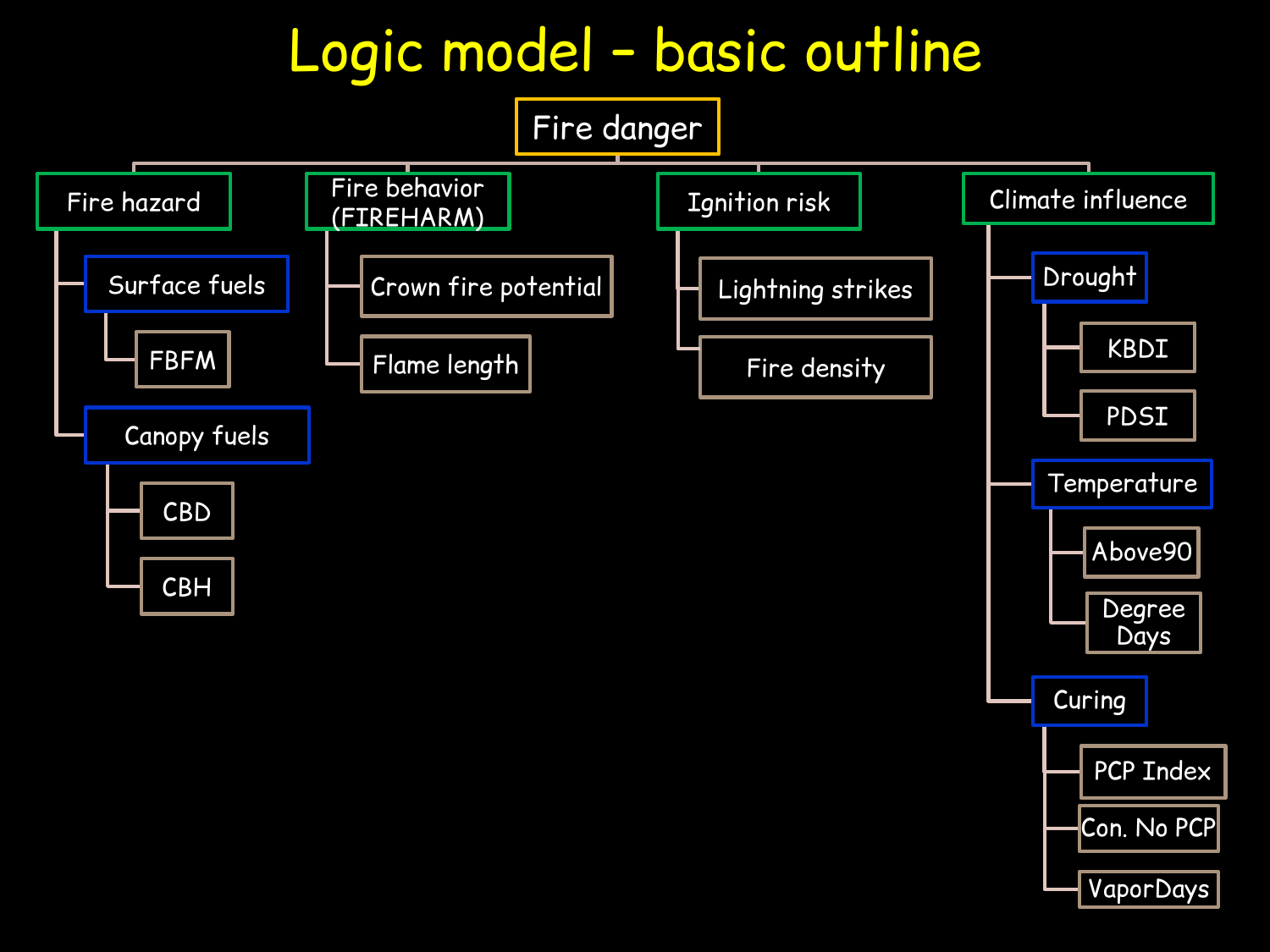

Logic model – basic outline

Fire danger

Climate influence
Fire hazard
Fire behavior (FIREHARM)
Ignition risk

Drought
Surface fuels
Crown fire potential
Lightning strikes

KBDI
FBFM
Flame length
PDSI
Canopy fuels
Temperature

CBD

Above90
CBH
Degree Days
Curing

PCP Index
Con. No PCP
VaporDays

Fire density